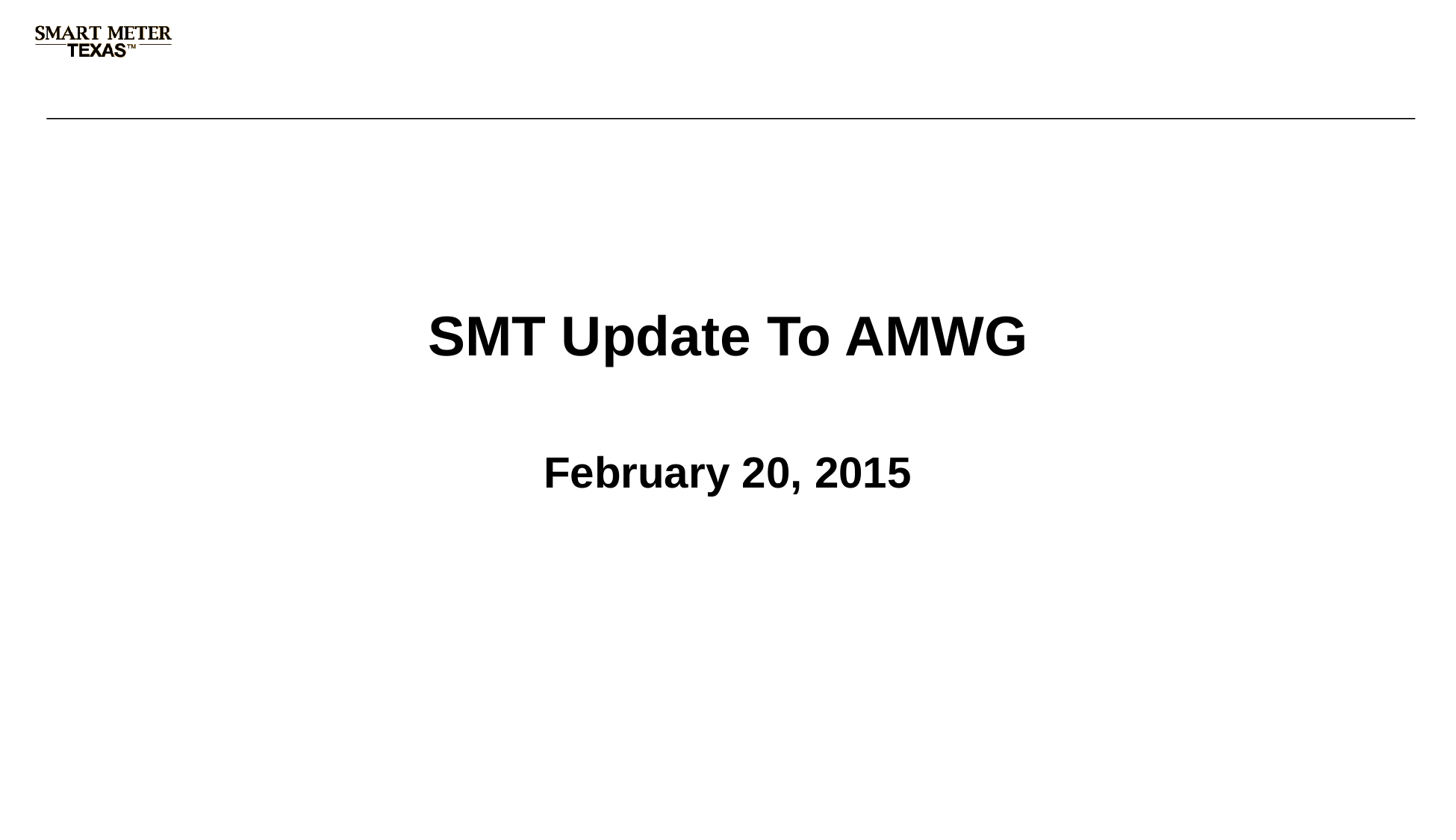

# SMT Update To AMWG
February 20, 2015